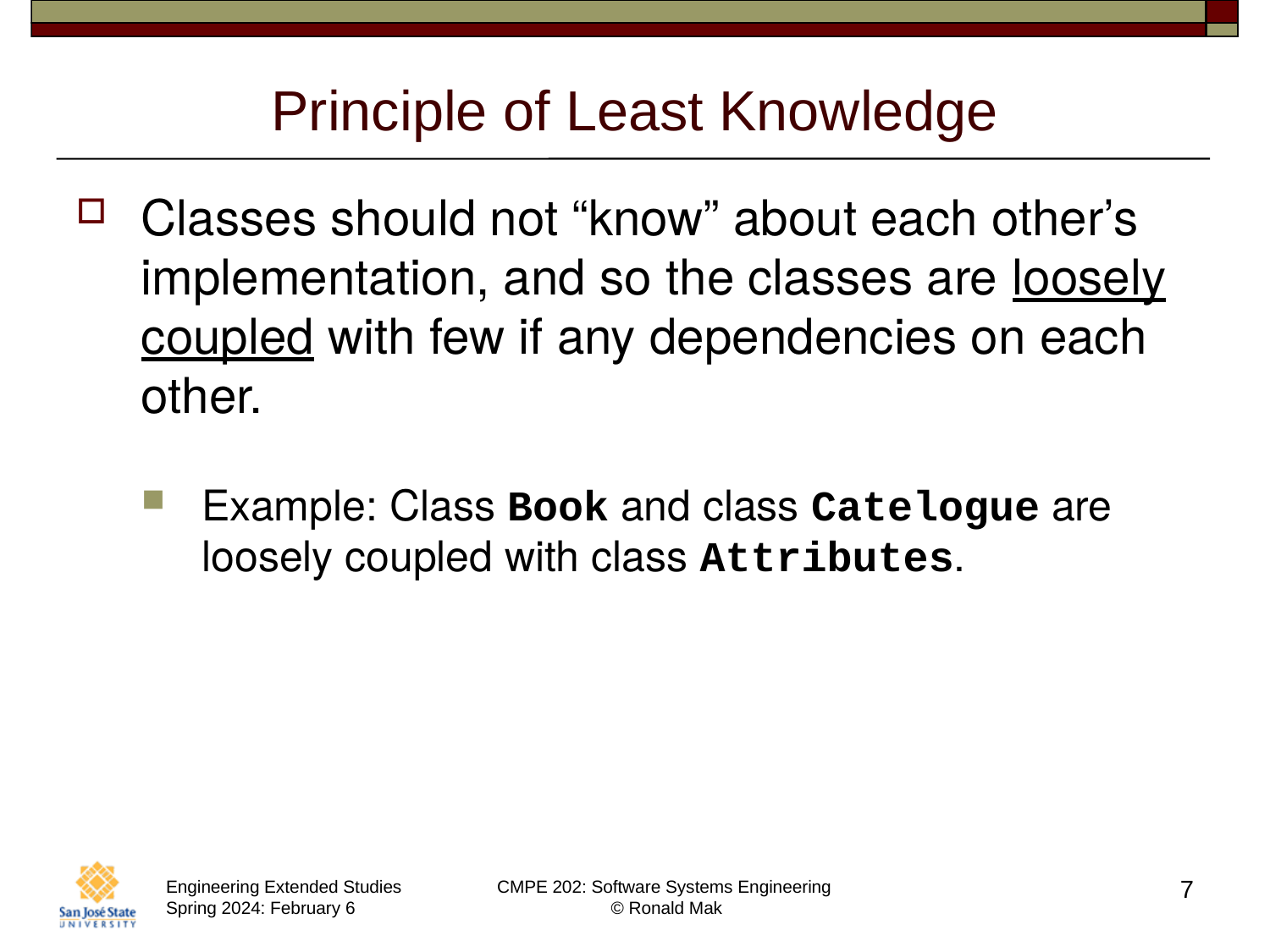

# Principle of Least Knowledge
Classes should not “know” about each other’s implementation, and so the classes are loosely coupled with few if any dependencies on each other.

Example: Class Book and class Catelogue are loosely coupled with class Attributes.
7